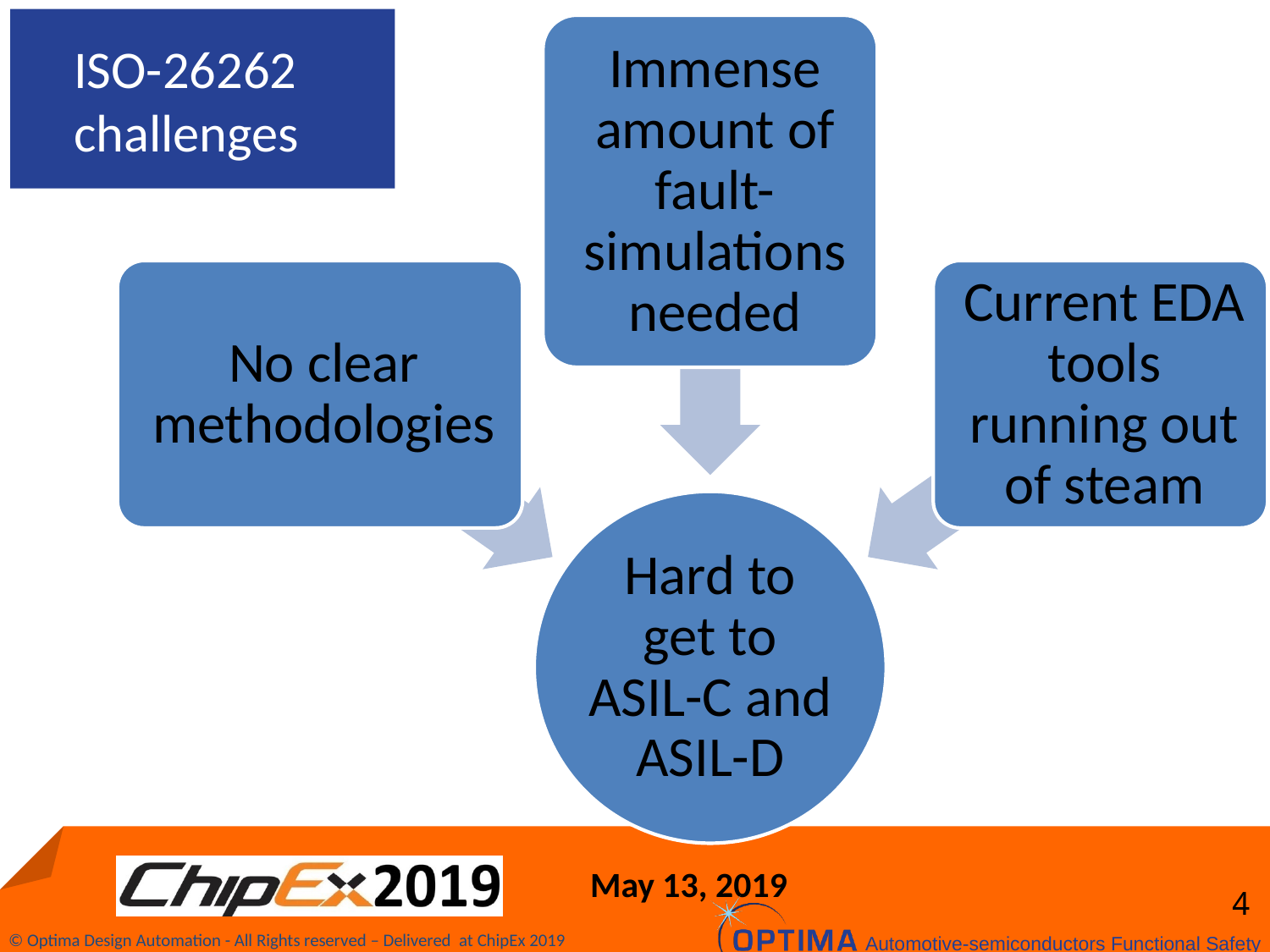

# ISO-26262 challenges
Hard to get to ASIL-C and ASIL-D
No clear methodologies
Immense amount of fault-simulations needed
Current EDA tools running out of steam